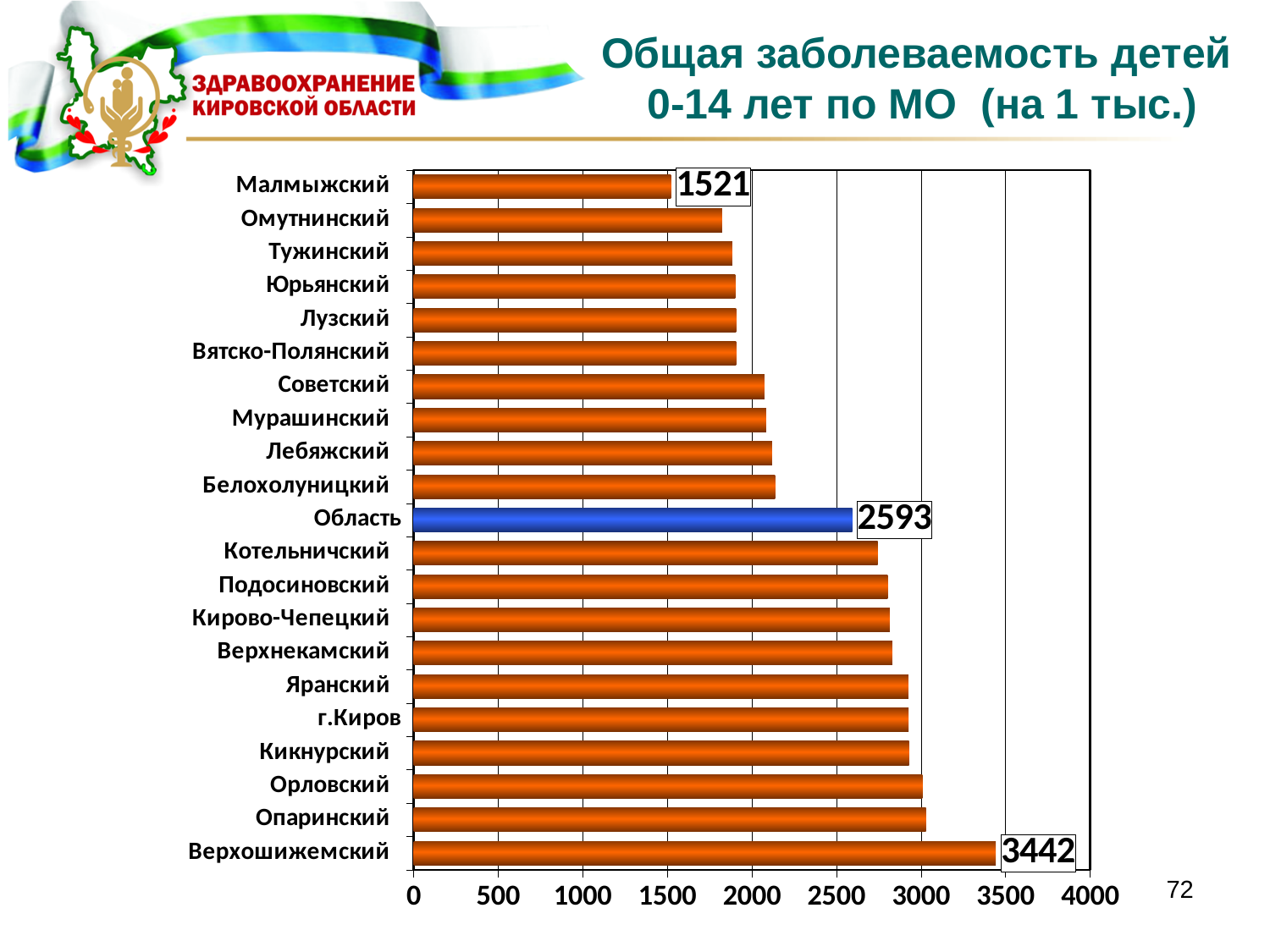

# Общая заболеваемость детей 0-14 лет по МО  (на 1 тыс.)

### Chart

| Category |  |
|---|---|
| Верхошижемский   | 3442.0 |
| Опаринский   | 3029.0 |
| Орловский   | 3008.0 |
| Кикнурский   | 2929.0 |
| г.Киров | 2926.0 |
| Яранский   | 2925.0 |
| Верхнекамский   | 2830.0 |
| Кирово-Чепецкий   | 2815.0 |
| Подосиновский   | 2803.0 |
| Котельничский   | 2744.0 |
| Область | 2593.0 |
| Белохолуницкий   | 2137.0 |
| Лебяжский   | 2119.0 |
| Мурашинский   | 2084.0 |
| Советский   | 2074.0 |
| Вятско-Полянский   | 1907.0 |
| Лузский   | 1907.0 |
| Юрьянский   | 1902.0 |
| Тужинский   | 1884.0 |
| Омутнинский   | 1824.0 |
| Малмыжский   | 1521.0 |
72